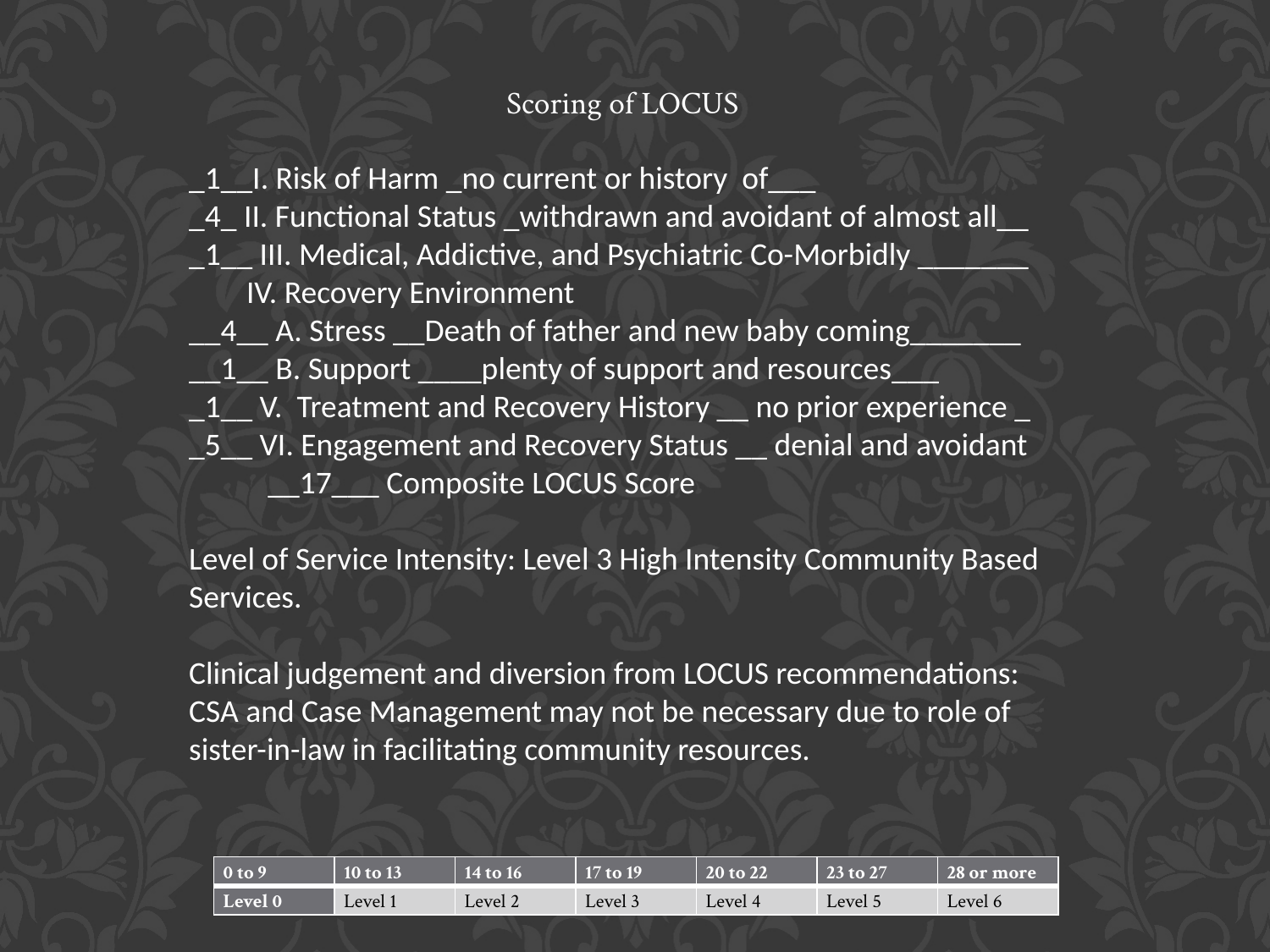

Scoring of LOCUS
_1__I. Risk of Harm _no current or history  of___
_4_ II. Functional Status _withdrawn and avoidant of almost all__
_1__ III. Medical, Addictive, and Psychiatric Co-Morbidly _______
        IV. Recovery Environment
__4__ A. Stress __Death of father and new baby coming_______
__1__ B. Support ____plenty of support and resources___
_1__ V.  Treatment and Recovery History __ no prior experience _
_5__ VI. Engagement and Recovery Status __ denial and avoidant             __17___ Composite LOCUS Score

Level of Service Intensity: Level 3 High Intensity Community Based Services.

Clinical judgement and diversion from LOCUS recommendations:  CSA and Case Management may not be necessary due to role of sister-in-law in facilitating community resources.

| 0 to 9 | 10 to 13 | 14 to 16 | 17 to 19 | 20 to 22 | 23 to 27 | 28 or more |
| --- | --- | --- | --- | --- | --- | --- |
| Level 0 | Level 1 | Level 2 | Level 3 | Level 4 | Level 5 | Level 6 |